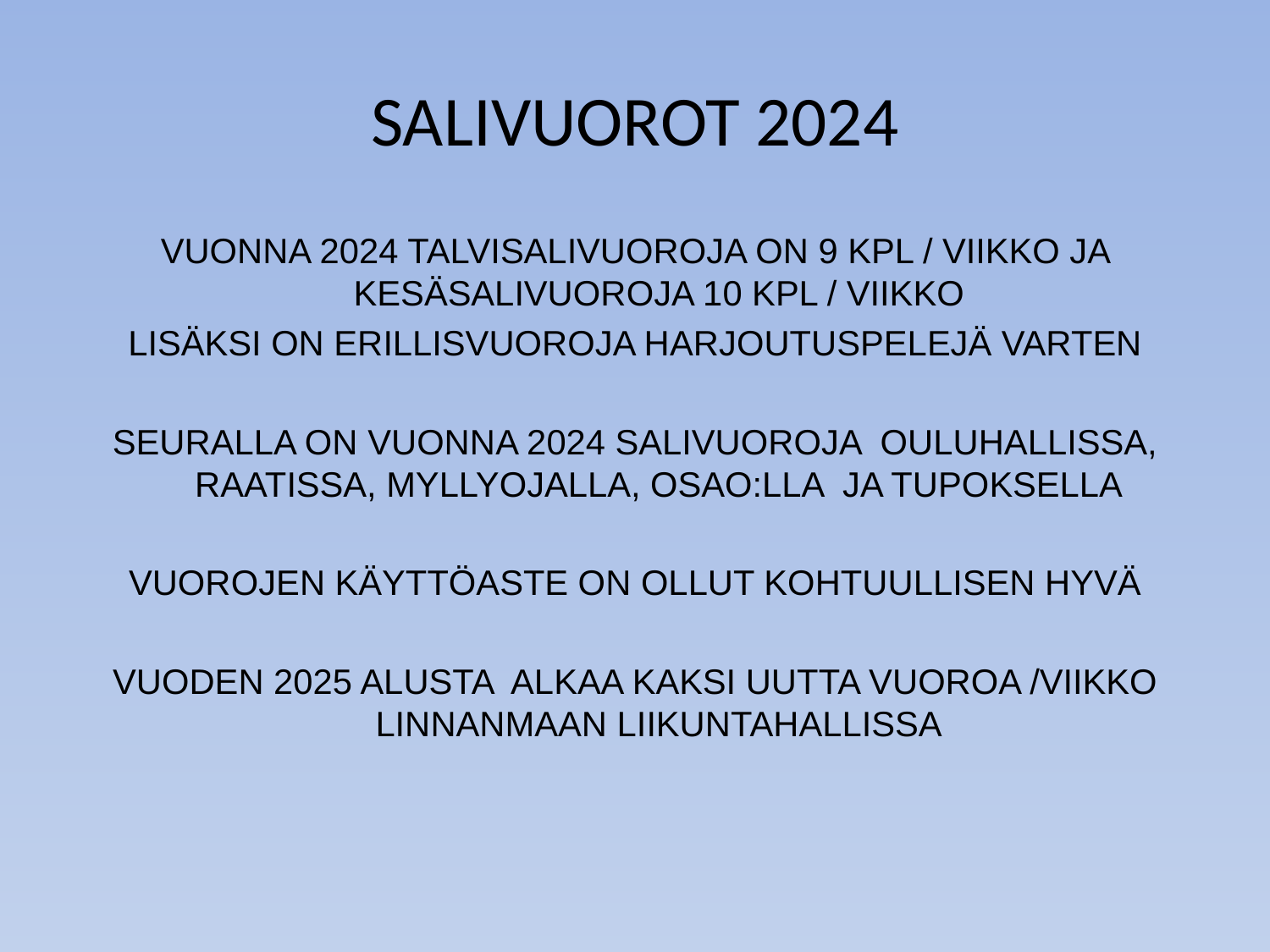

# SALIVUOROT 2024
VUONNA 2024 TALVISALIVUOROJA ON 9 KPL / VIIKKO JA KESÄSALIVUOROJA 10 KPL / VIIKKO
LISÄKSI ON ERILLISVUOROJA HARJOUTUSPELEJÄ VARTEN

SEURALLA ON VUONNA 2024 SALIVUOROJA  OULUHALLISSA, RAATISSA, MYLLYOJALLA, OSAO:LLA  JA TUPOKSELLA

VUOROJEN KÄYTTÖASTE ON OLLUT KOHTUULLISEN HYVÄ

VUODEN 2025 ALUSTA  ALKAA KAKSI UUTTA VUOROA /VIIKKO LINNANMAAN LIIKUNTAHALLISSA